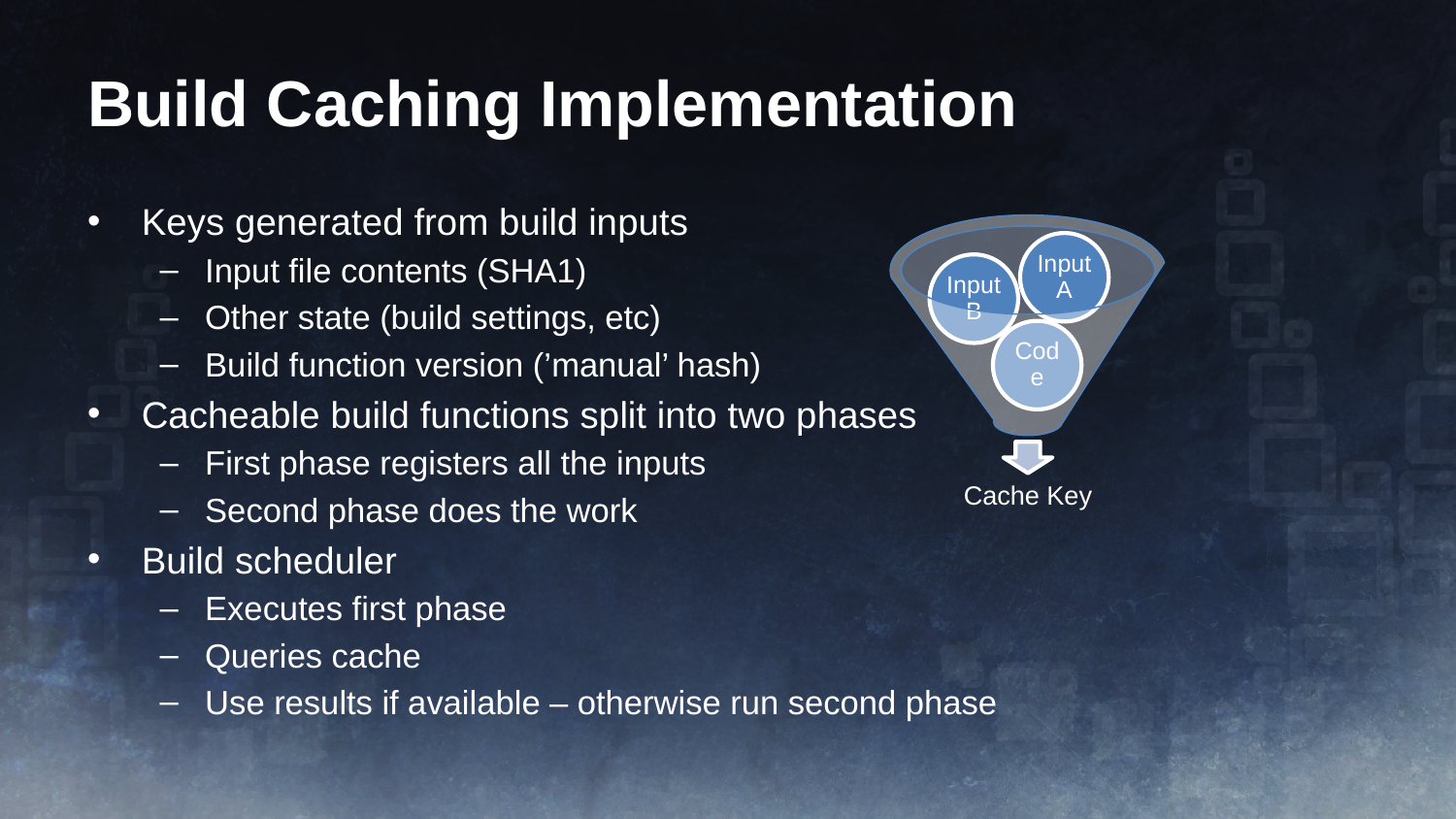

# Build Caching Implementation
Keys generated from build inputs
Input file contents (SHA1)
Other state (build settings, etc)
Build function version (’manual’ hash)
Cacheable build functions split into two phases
First phase registers all the inputs
Second phase does the work
Build scheduler
Executes first phase
Queries cache
Use results if available – otherwise run second phase

Cache Key
Code
Input B
Input A